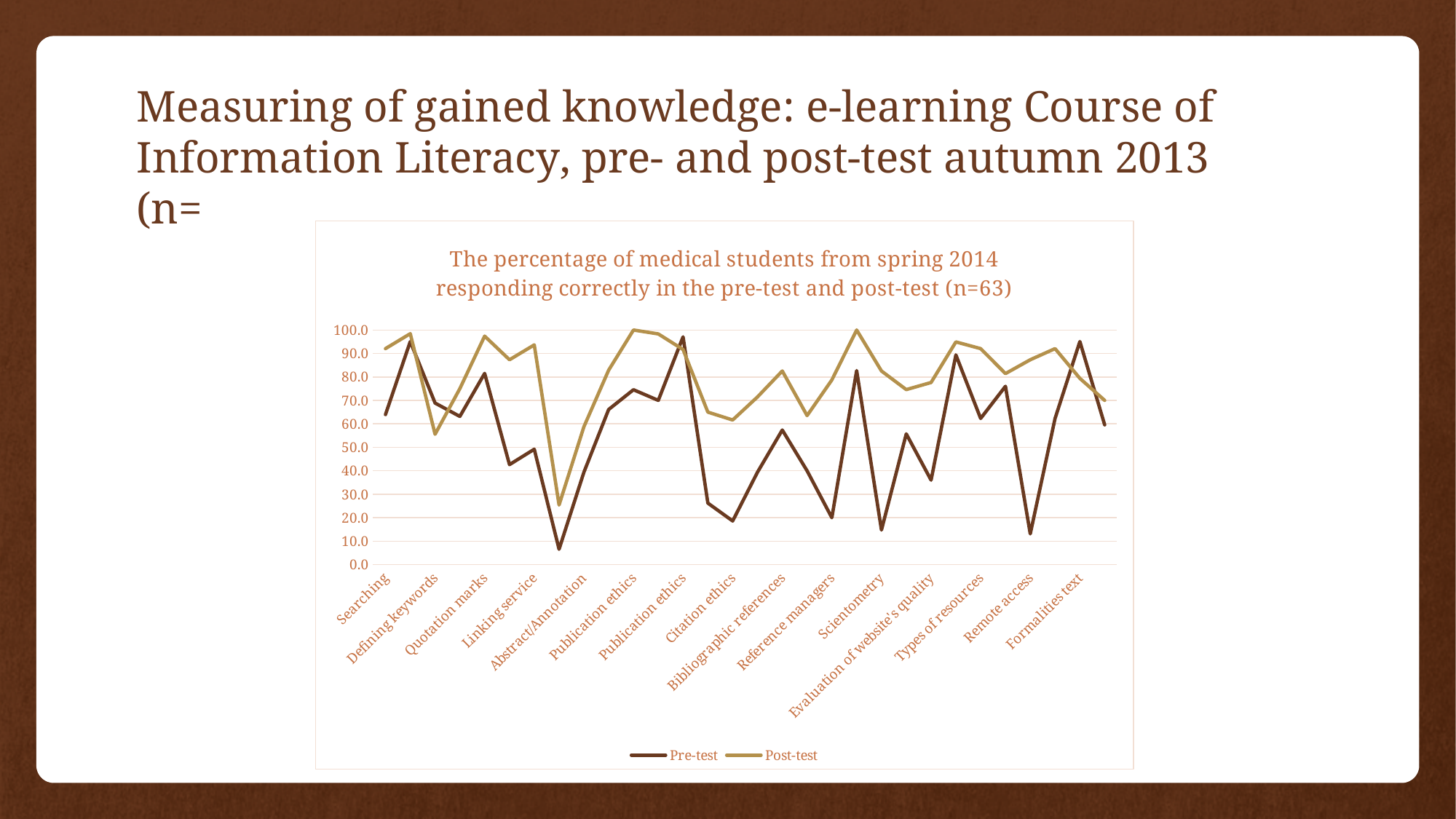

Measuring of gained knowledge: e-learning Course of Information Literacy, pre- and post-test autumn 2013 (n=

### Chart: The percentage of medical students from spring 2014 responding correctly in the pre-test and post-test (n=63)

| Category | Pre-test | Post-test |
|---|---|---|
| Searching | 63.934426229508205 | 92.06349206349206 |
| Defining keywords | 95.08196721311475 | 98.4126984126984 |
| Defining keywords | 68.85245901639344 | 55.55555555555556 |
| Wildcards | 63.1578947368421 | 75.0 |
| Quotation marks | 81.48148148148148 | 97.36842105263158 |
| Portal of electronical resources | 42.62295081967213 | 87.3015873015873 |
| Linking service | 49.18032786885246 | 93.65079365079364 |
| Database services | 6.557377049180328 | 25.3968253968254 |
| Abstract/Annotation | 39.34426229508197 | 58.730158730158735 |
| Structure of thesis/paper | 66.12021857923497 | 82.85714285714286 |
| Publication ethics | 74.54545454545455 | 100.0 |
| Publication ethics | 70.0 | 98.30508474576271 |
| Publication ethics | 97.05882352941177 | 91.66666666666666 |
| Citation ethics | 26.229508196721312 | 65.0 |
| Citation ethics | 18.6046511627907 | 61.627906976744185 |
| Citation methods | 39.34426229508197 | 71.42857142857143 |
| Bibliographic references | 57.377049180327866 | 82.53968253968253 |
| Bibliographic references | 40.0 | 63.49206349206349 |
| Reference managers | 20.0 | 78.68852459016394 |
| Reference managers | 82.6923076923077 | 100.0 |
| Scientometry | 14.754098360655737 | 82.53968253968253 |
| Library services | 55.73770491803278 | 74.60317460317461 |
| Evaluation of website's quality | 36.0 | 77.61194029850746 |
| Evaluation of website's quality | 89.36170212765957 | 94.91525423728814 |
| Types of resources | 62.295081967213115 | 92.06349206349206 |
| Catalogue | 76.0 | 81.3953488372093 |
| Remote access | 13.114754098360656 | 87.3015873015873 |
| Types of resources | 62.295081967213115 | 92.06349206349206 |
| Formalities text | 95.08196721311475 | 79.36507936507937 |
| Catalogue | 59.57446808510638 | 70.0 |